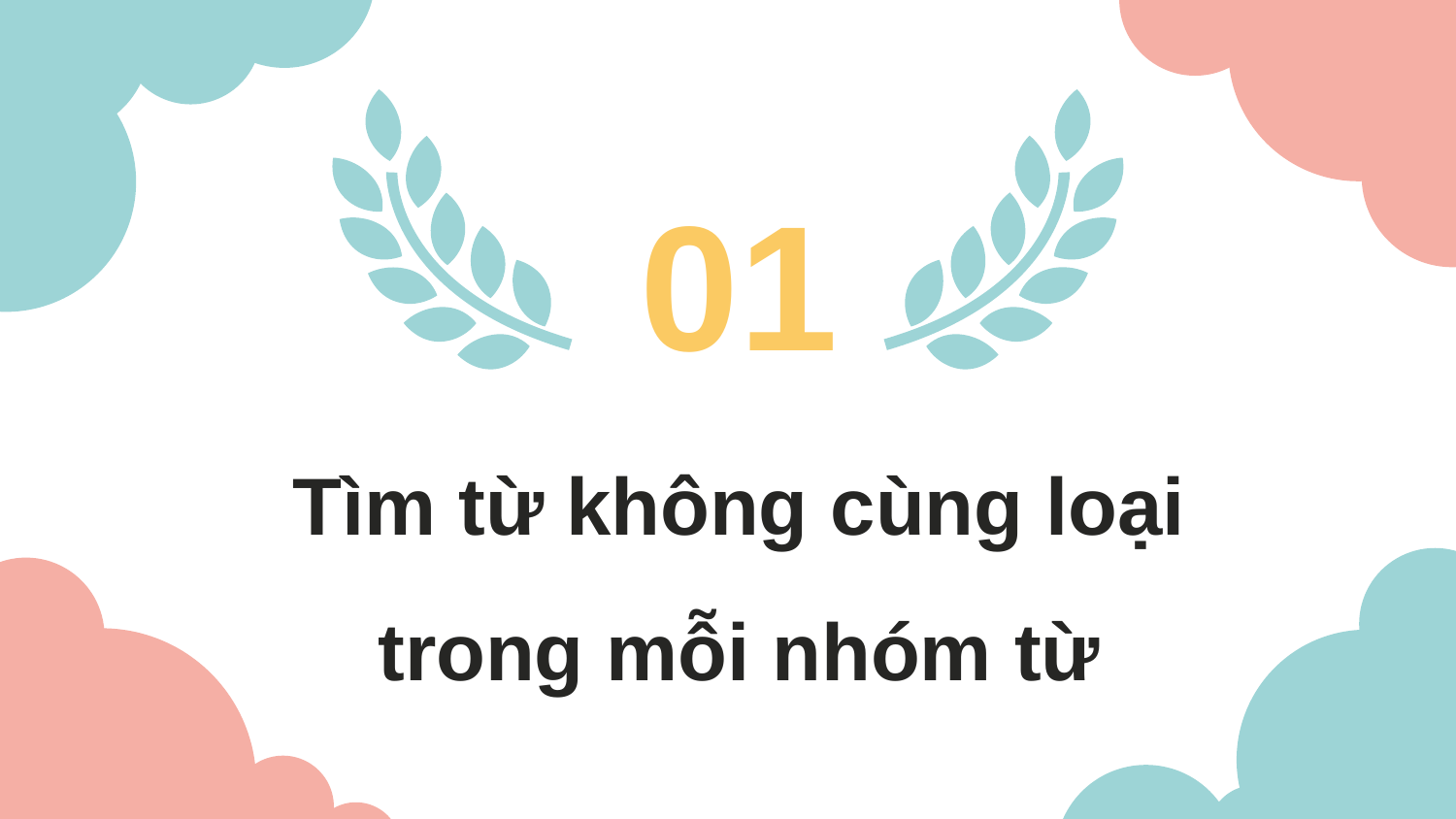

01
# Tìm từ không cùng loại trong mỗi nhóm từ